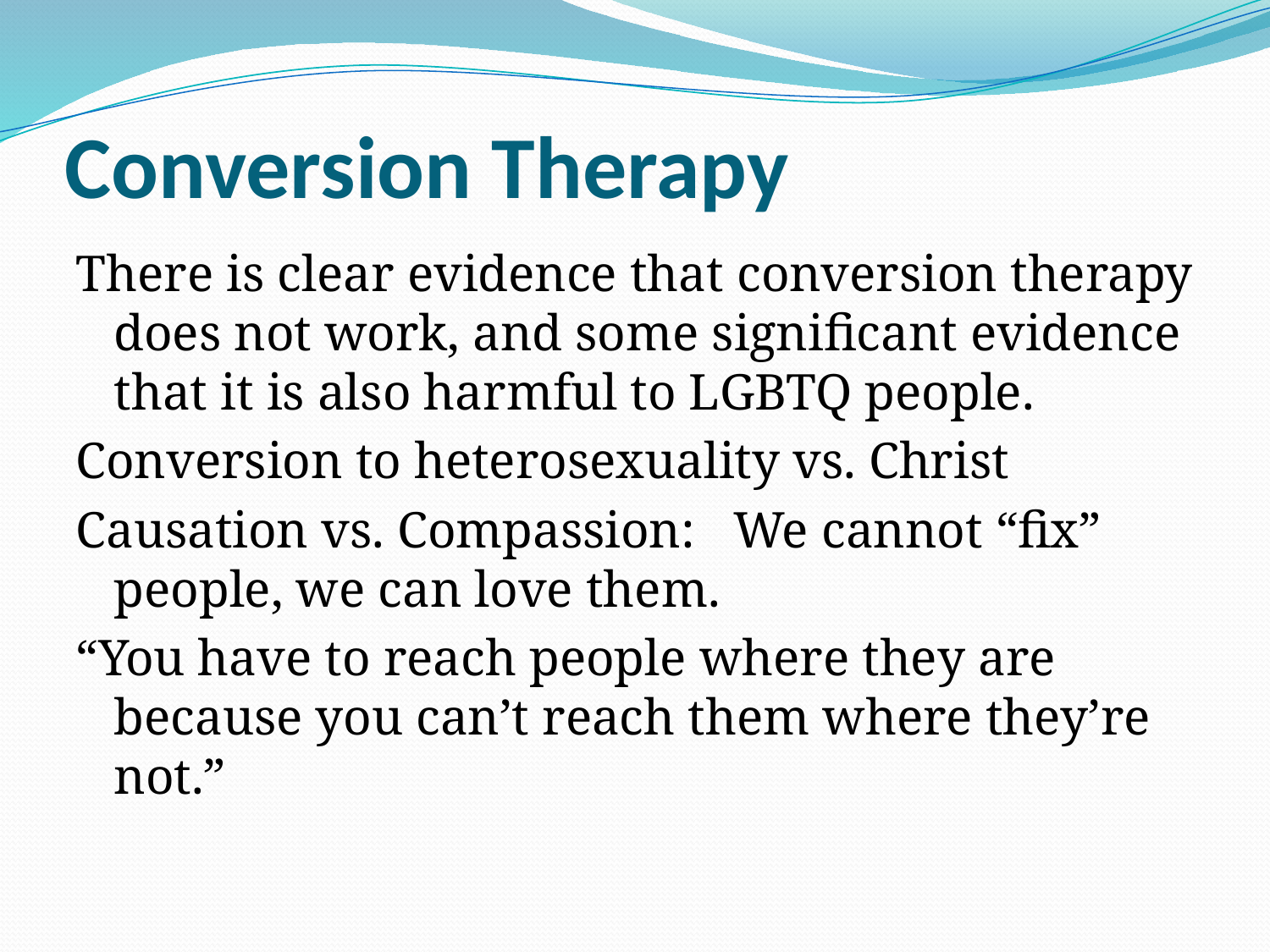

# Conversion Therapy
There is clear evidence that conversion therapy does not work, and some significant evidence that it is also harmful to LGBTQ people.
Conversion to heterosexuality vs. Christ
Causation vs. Compassion:   We cannot “fix” people, we can love them.
“You have to reach people where they are because you can’t reach them where they’re not.”